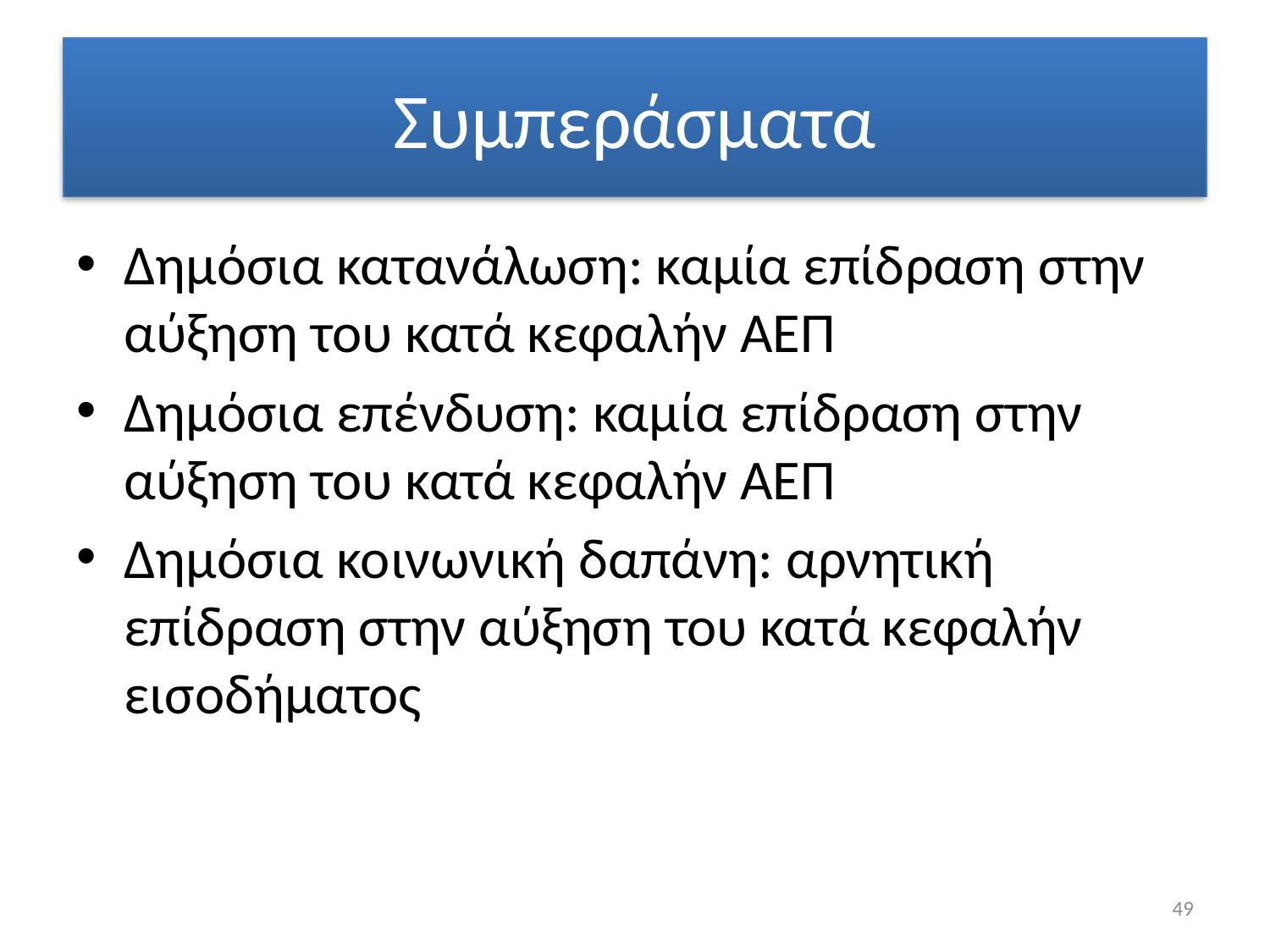

# Συμπεράσματα
Δημόσια κατανάλωση: καμία επίδραση στην αύξηση του κατά κεφαλήν ΑΕΠ
Δημόσια επένδυση: καμία επίδραση στην αύξηση του κατά κεφαλήν ΑΕΠ
Δημόσια κοινωνική δαπάνη: αρνητική επίδραση στην αύξηση του κατά κεφαλήν εισοδήματος
49